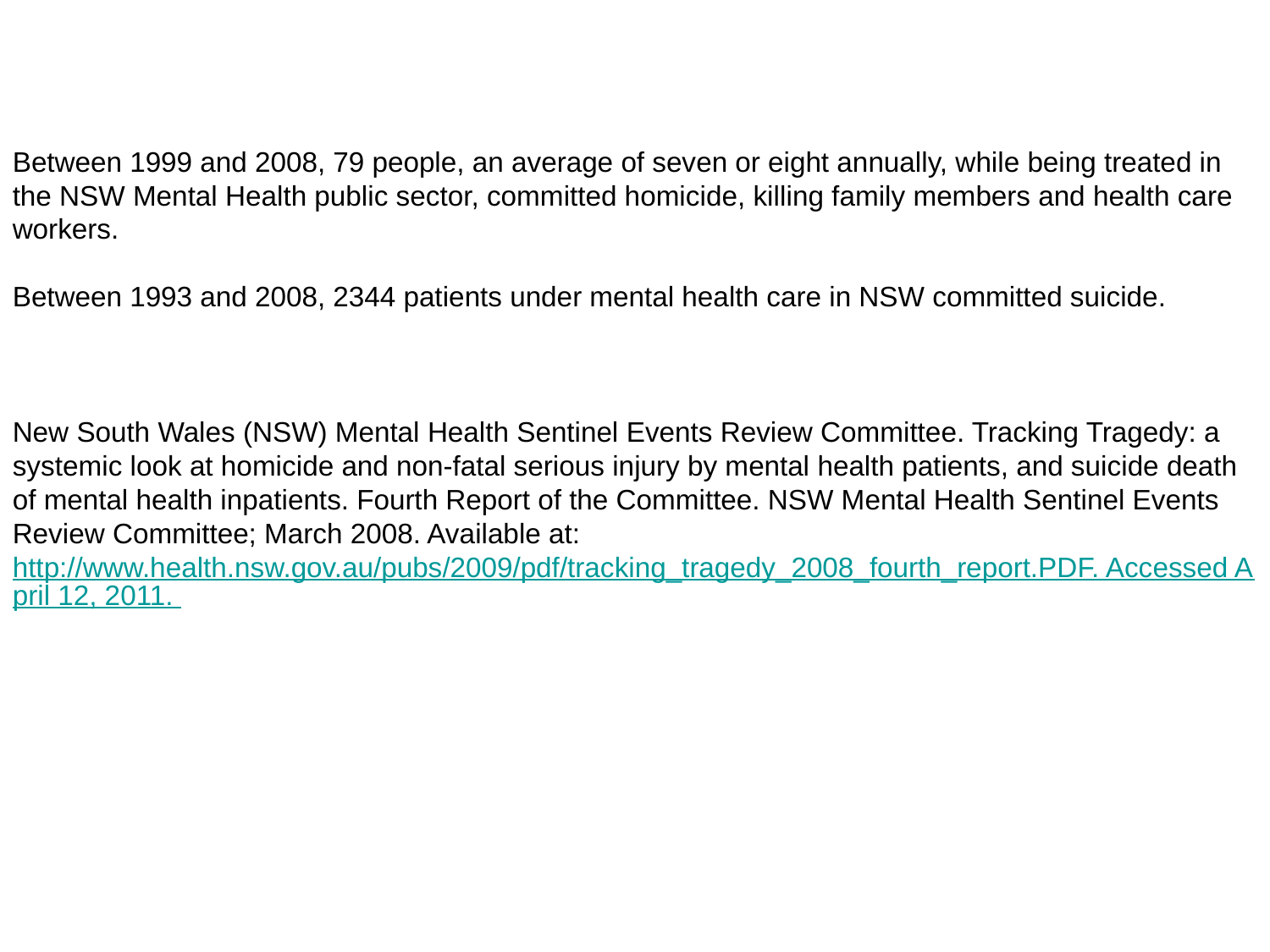

Between 1999 and 2008, 79 people, an average of seven or eight annually, while being treated in the NSW Mental Health public sector, committed homicide, killing family members and health care workers.

Between 1993 and 2008, 2344 patients under mental health care in NSW committed suicide.

New South Wales (NSW) Mental Health Sentinel Events Review Committee. Tracking Tragedy: a systemic look at homicide and non-fatal serious injury by mental health patients, and suicide death of mental health inpatients. Fourth Report of the Committee. NSW Mental Health Sentinel Events Review Committee; March 2008. Available at: http://www.health.nsw.gov.au/pubs/2009/pdf/tracking_tragedy_2008_fourth_report.PDF. Accessed April 12, 2011.